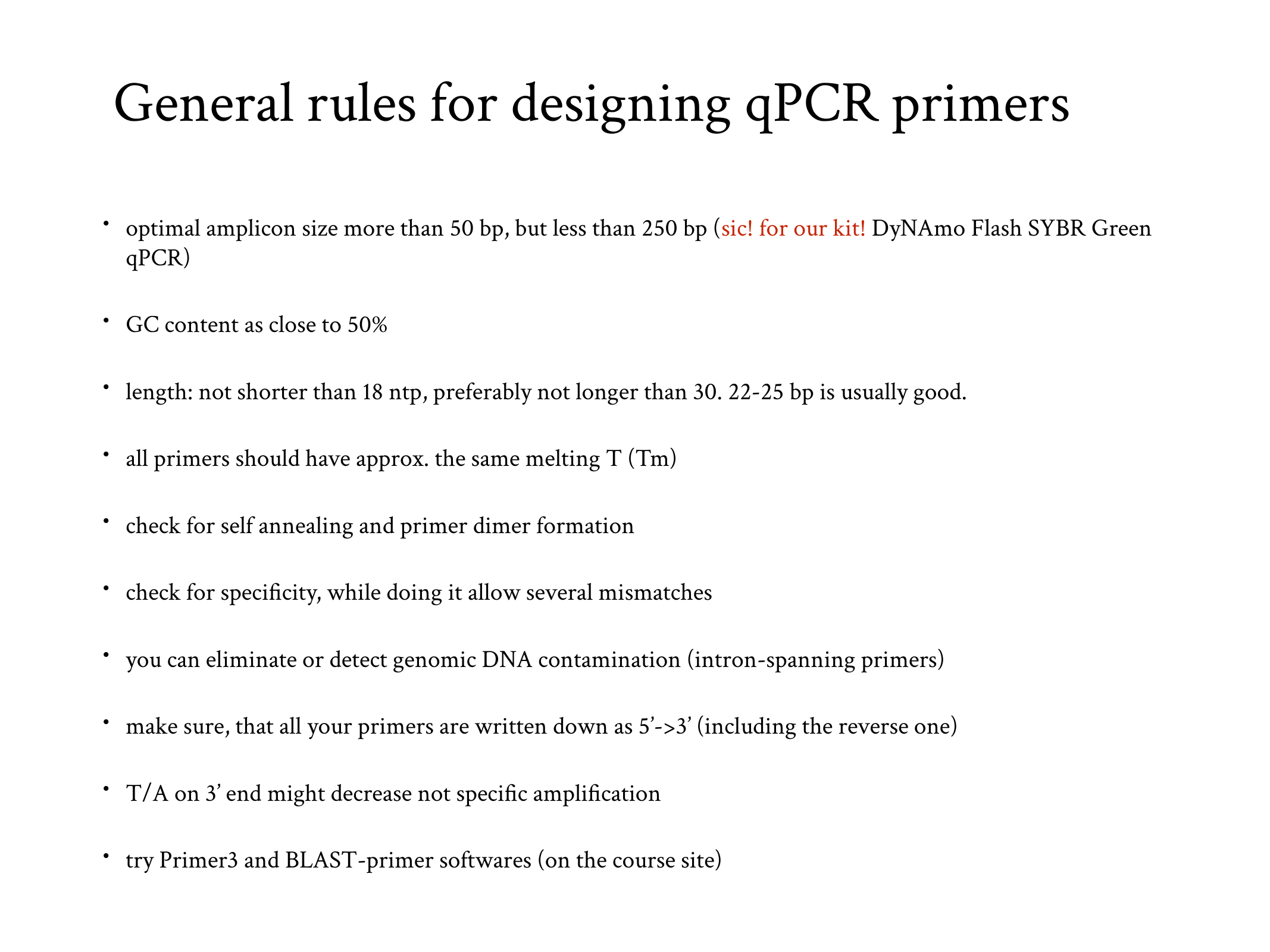

General rules for designing qPCR primers
optimal amplicon size more than 50 bp, but less than 250 bp (sic! for our kit! DyNAmo Flash SYBR Green qPCR)
GC content as close to 50%
length: not shorter than 18 ntp, preferably not longer than 30. 22-25 bp is usually good.
all primers should have approx. the same melting T (Tm)
check for self annealing and primer dimer formation
check for specificity, while doing it allow several mismatches
you can eliminate or detect genomic DNA contamination (intron-spanning primers)
make sure, that all your primers are written down as 5’->3’ (including the reverse one)
T/A on 3’ end might decrease not specific amplification
try Primer3 and BLAST-primer softwares (on the course site)